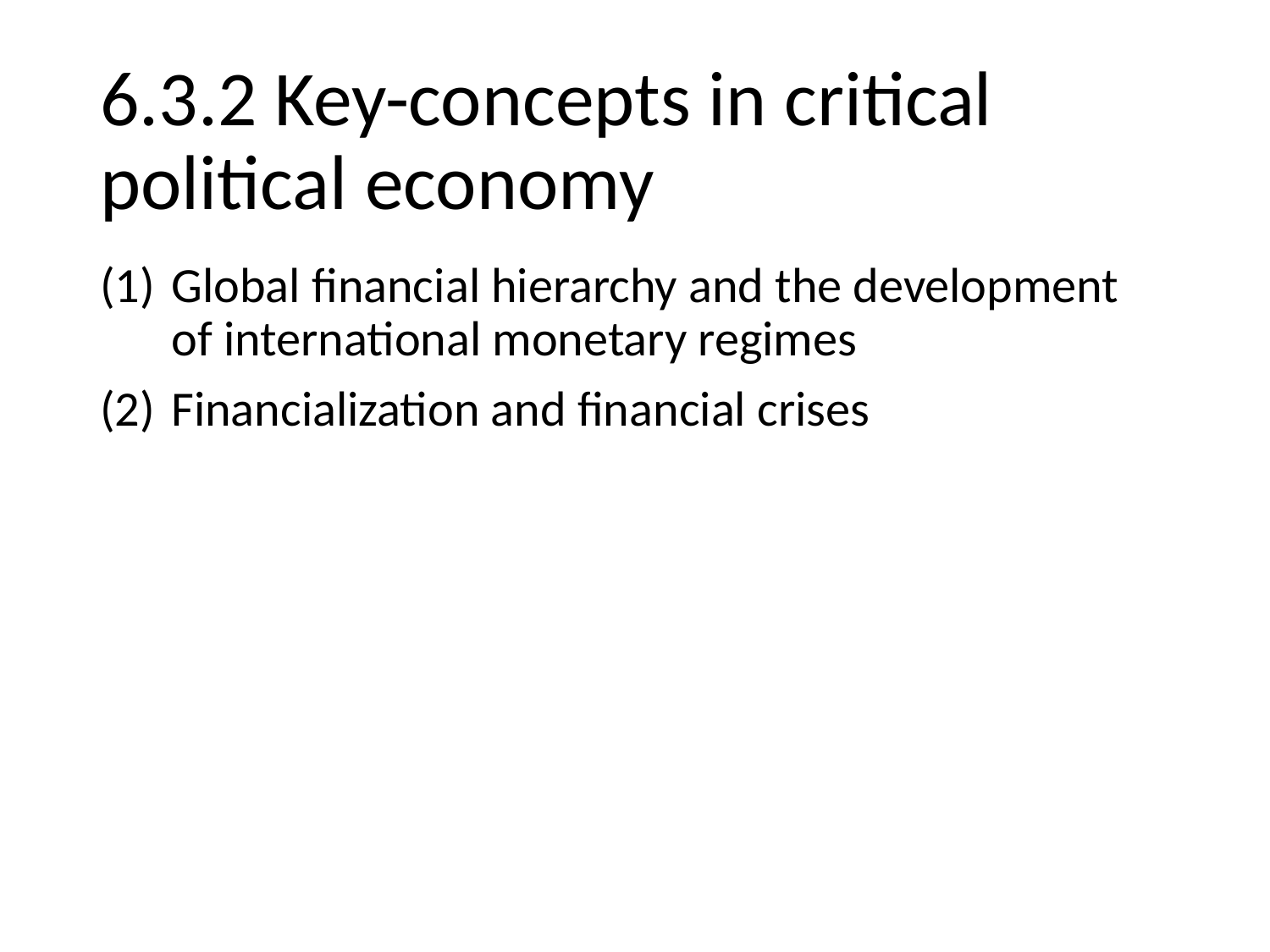

# 6.3.2 Key-concepts in critical political economy
Global financial hierarchy and the development of international monetary regimes
Financialization and financial crises